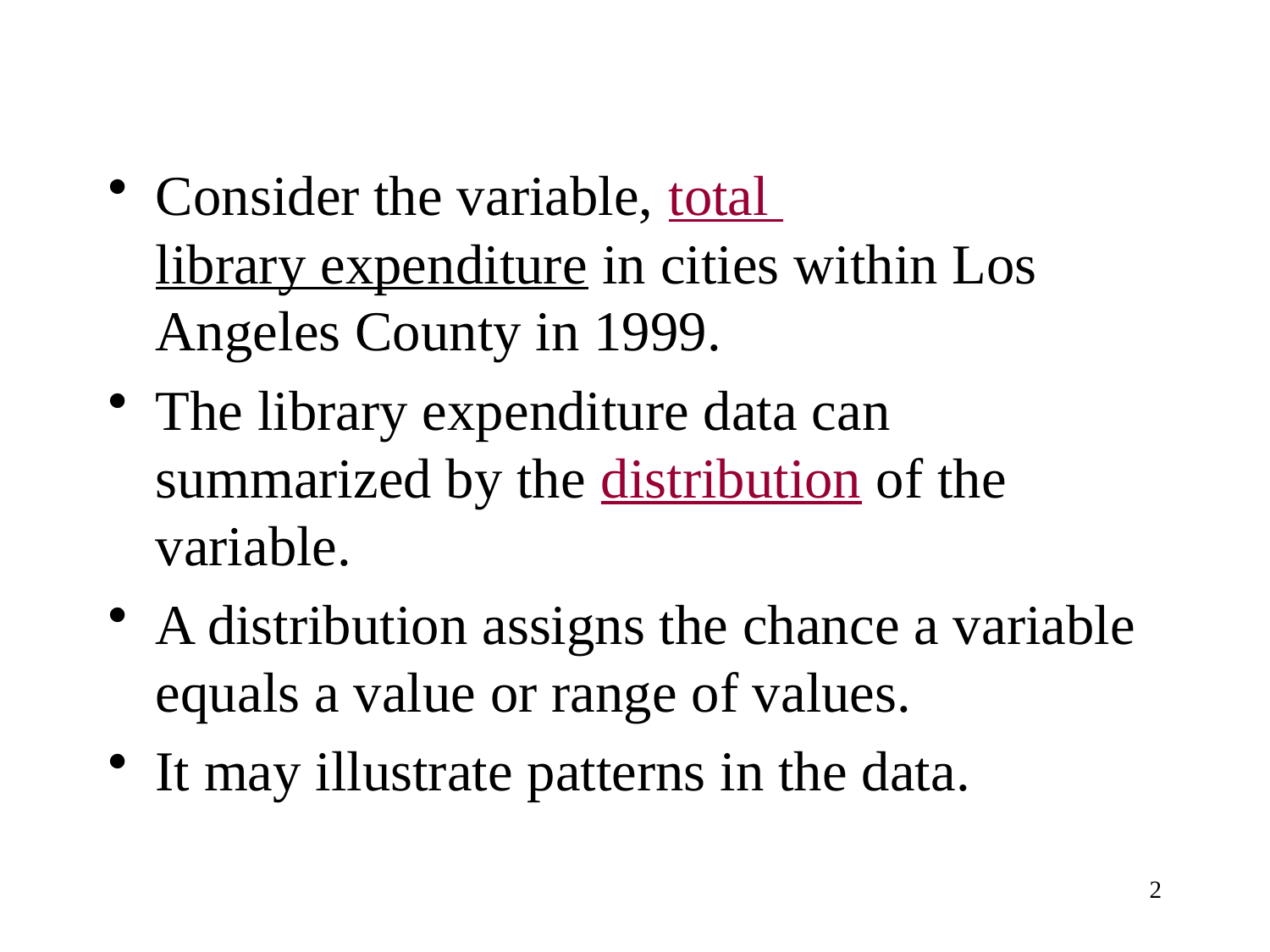

Consider the variable, total library expenditure in cities within Los Angeles County in 1999.
The library expenditure data can summarized by the distribution of the variable.
A distribution assigns the chance a variable equals a value or range of values.
It may illustrate patterns in the data.
2